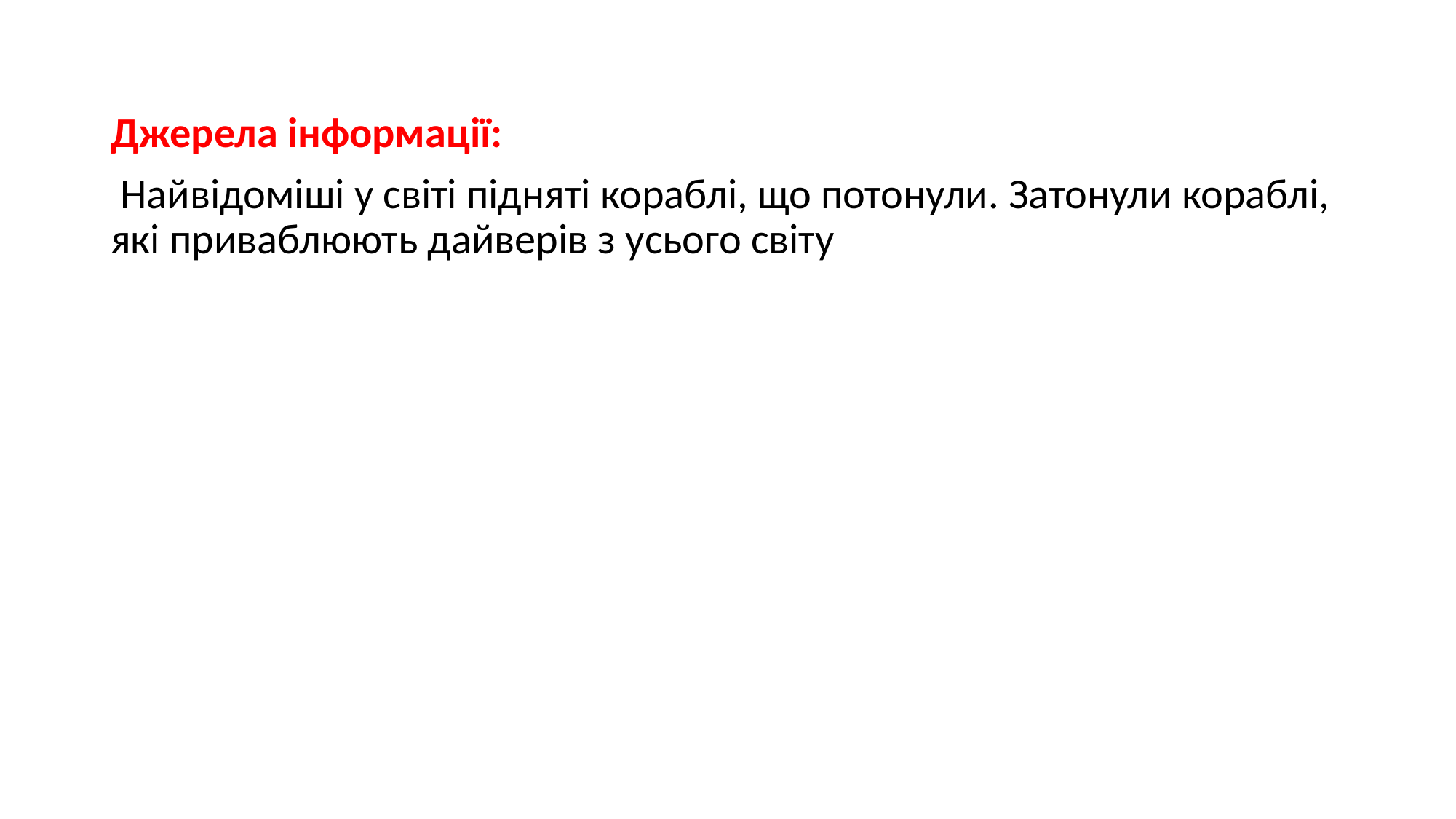

Джерела інформації:
 Найвідоміші у світі підняті кораблі, що потонули. Затонули кораблі, які приваблюють дайверів з усього світу